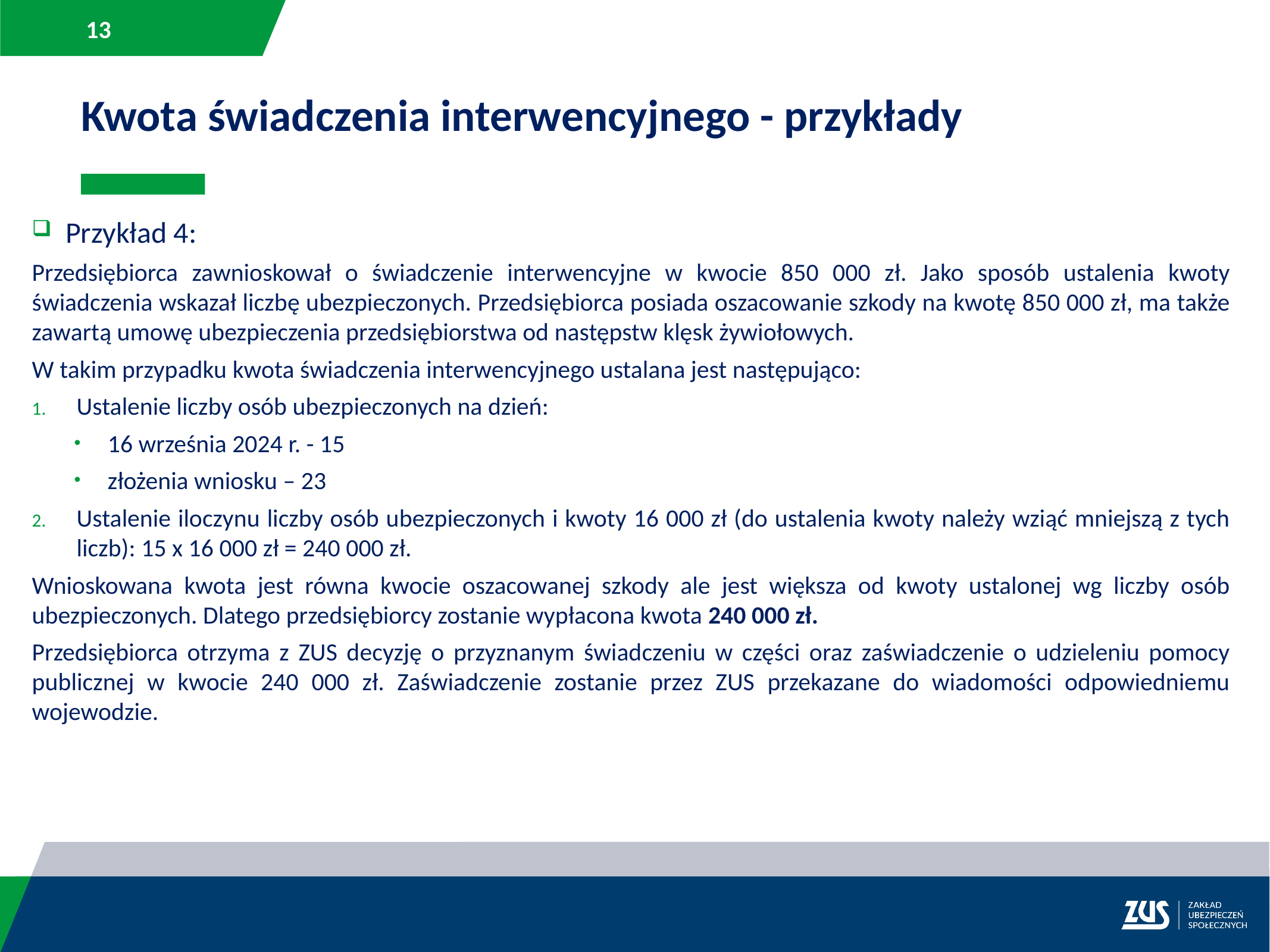

Kwota świadczenia interwencyjnego - przykłady
Przykład 4:
Przedsiębiorca zawnioskował o świadczenie interwencyjne w kwocie 850 000 zł. Jako sposób ustalenia kwoty świadczenia wskazał liczbę ubezpieczonych. Przedsiębiorca posiada oszacowanie szkody na kwotę 850 000 zł, ma także zawartą umowę ubezpieczenia przedsiębiorstwa od następstw klęsk żywiołowych.
W takim przypadku kwota świadczenia interwencyjnego ustalana jest następująco:
Ustalenie liczby osób ubezpieczonych na dzień:
16 września 2024 r. - 15
złożenia wniosku – 23
Ustalenie iloczynu liczby osób ubezpieczonych i kwoty 16 000 zł (do ustalenia kwoty należy wziąć mniejszą z tych liczb): 15 x 16 000 zł = 240 000 zł.
Wnioskowana kwota jest równa kwocie oszacowanej szkody ale jest większa od kwoty ustalonej wg liczby osób ubezpieczonych. Dlatego przedsiębiorcy zostanie wypłacona kwota 240 000 zł.
Przedsiębiorca otrzyma z ZUS decyzję o przyznanym świadczeniu w części oraz zaświadczenie o udzieleniu pomocy publicznej w kwocie 240 000 zł. Zaświadczenie zostanie przez ZUS przekazane do wiadomości odpowiedniemu wojewodzie.